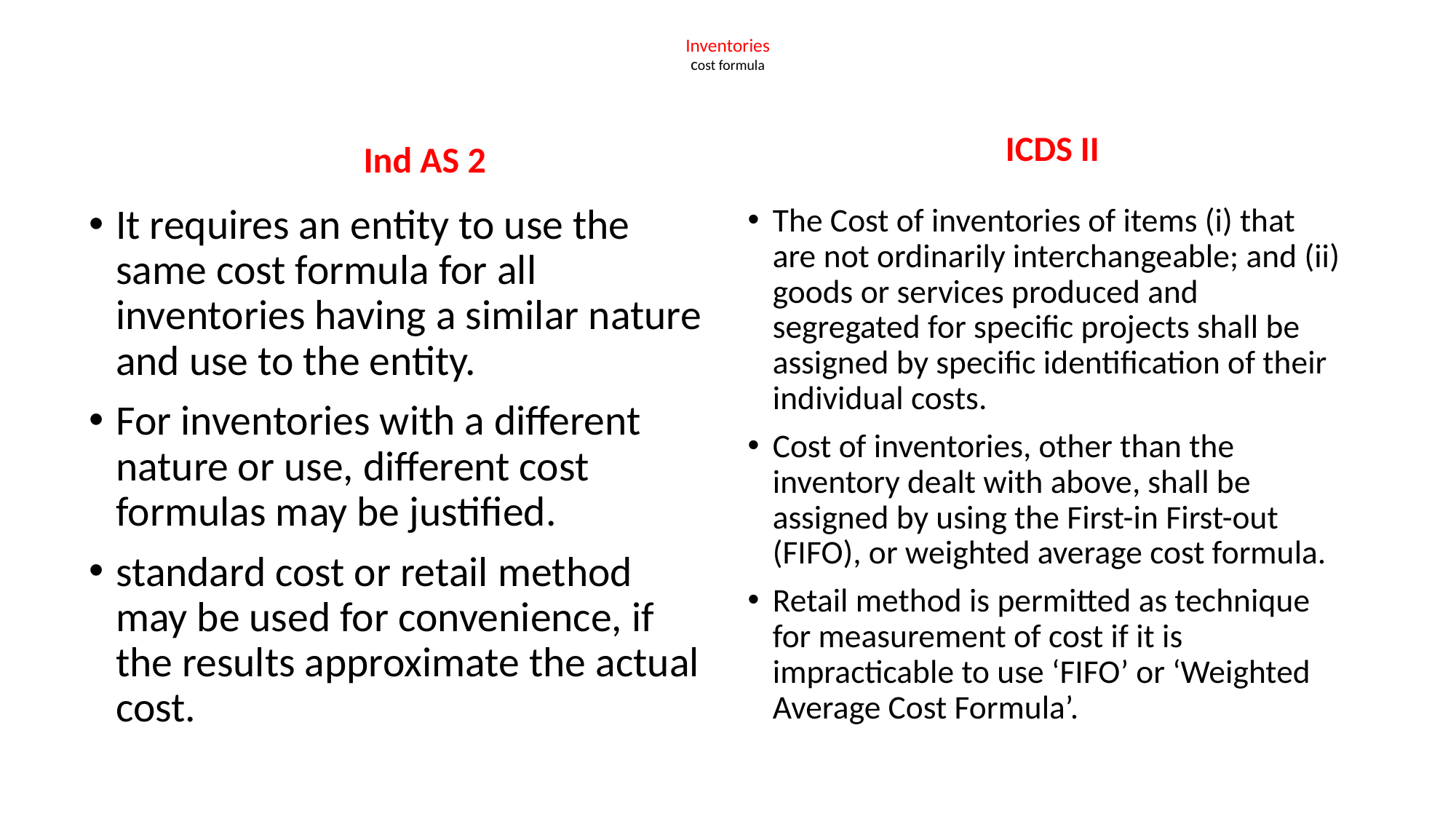

# Inventories cost formula
ICDS II
Ind AS 2
It requires an entity to use the same cost formula for all inventories having a similar nature and use to the entity.
For inventories with a different nature or use, different cost formulas may be justified.
standard cost or retail method may be used for convenience, if the results approximate the actual cost.
The Cost of inventories of items (i) that are not ordinarily interchangeable; and (ii) goods or services produced and segregated for specific projects shall be assigned by specific identification of their individual costs.
Cost of inventories, other than the inventory dealt with above, shall be assigned by using the First-in First-out (FIFO), or weighted average cost formula.
Retail method is permitted as technique for measurement of cost if it is impracticable to use ‘FIFO’ or ‘Weighted Average Cost Formula’.